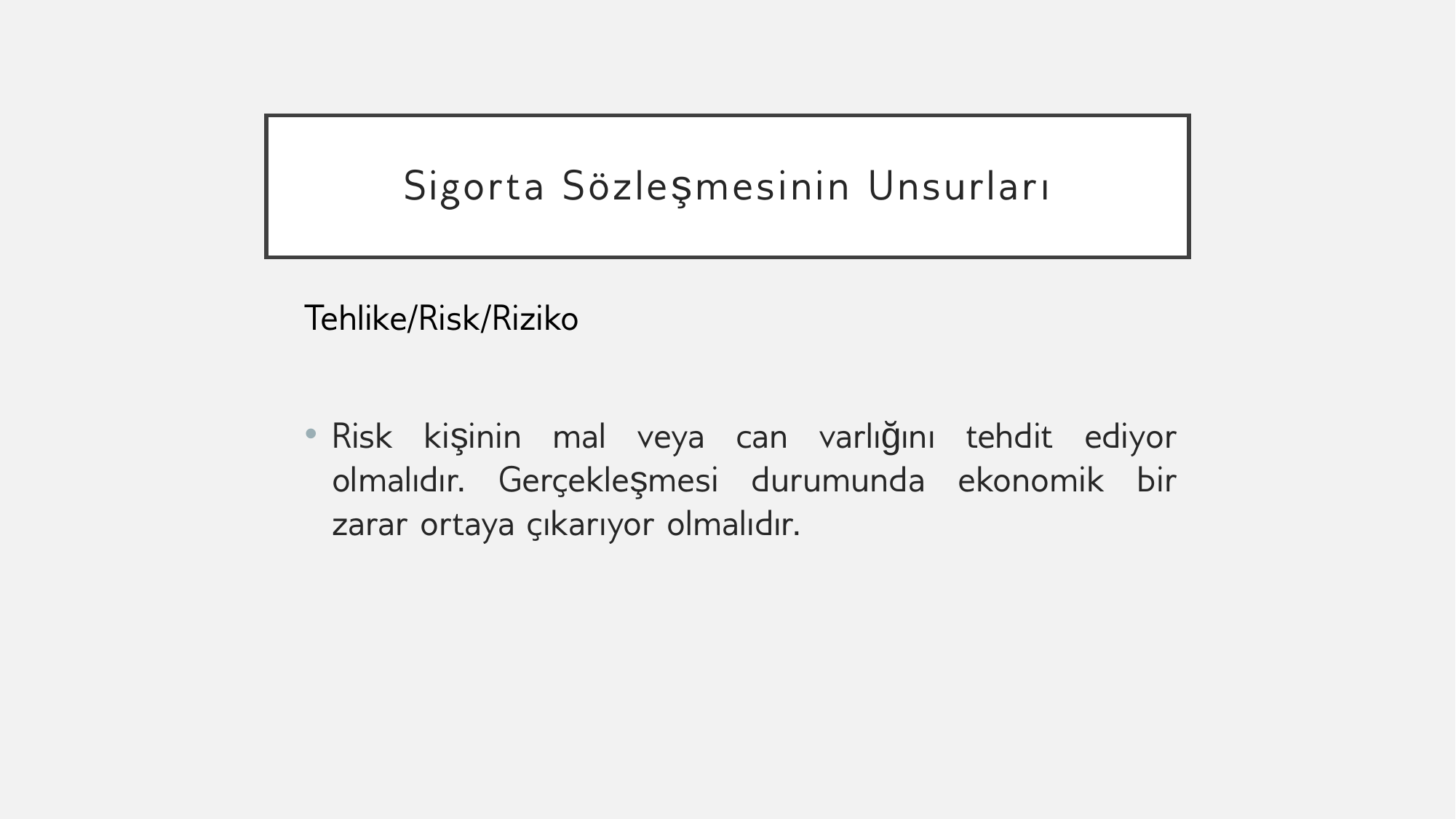

# Sigorta Sözleşmesinin Unsurları
Tehlike/Risk/Riziko

Risk kişinin mal veya can varlığını tehdit ediyor olmalıdır. Gerçekleşmesi durumunda ekonomik bir zarar ortaya çıkarıyor olmalıdır.